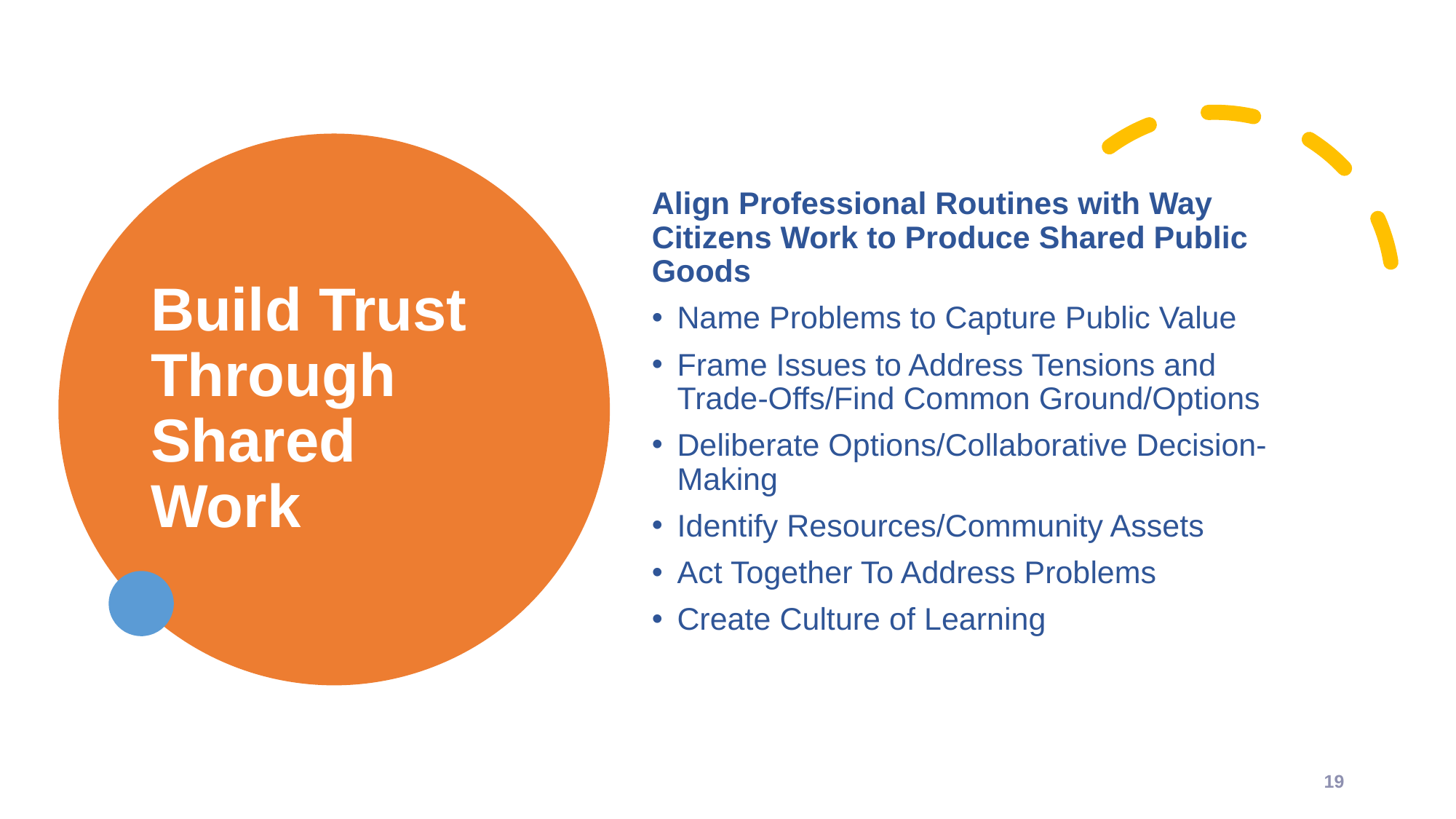

# Build Trust Through Shared Work
Align Professional Routines with Way Citizens Work to Produce Shared Public Goods
Name Problems to Capture Public Value
Frame Issues to Address Tensions and Trade-Offs/Find Common Ground/Options
Deliberate Options/Collaborative Decision-Making
Identify Resources/Community Assets
Act Together To Address Problems
Create Culture of Learning

19